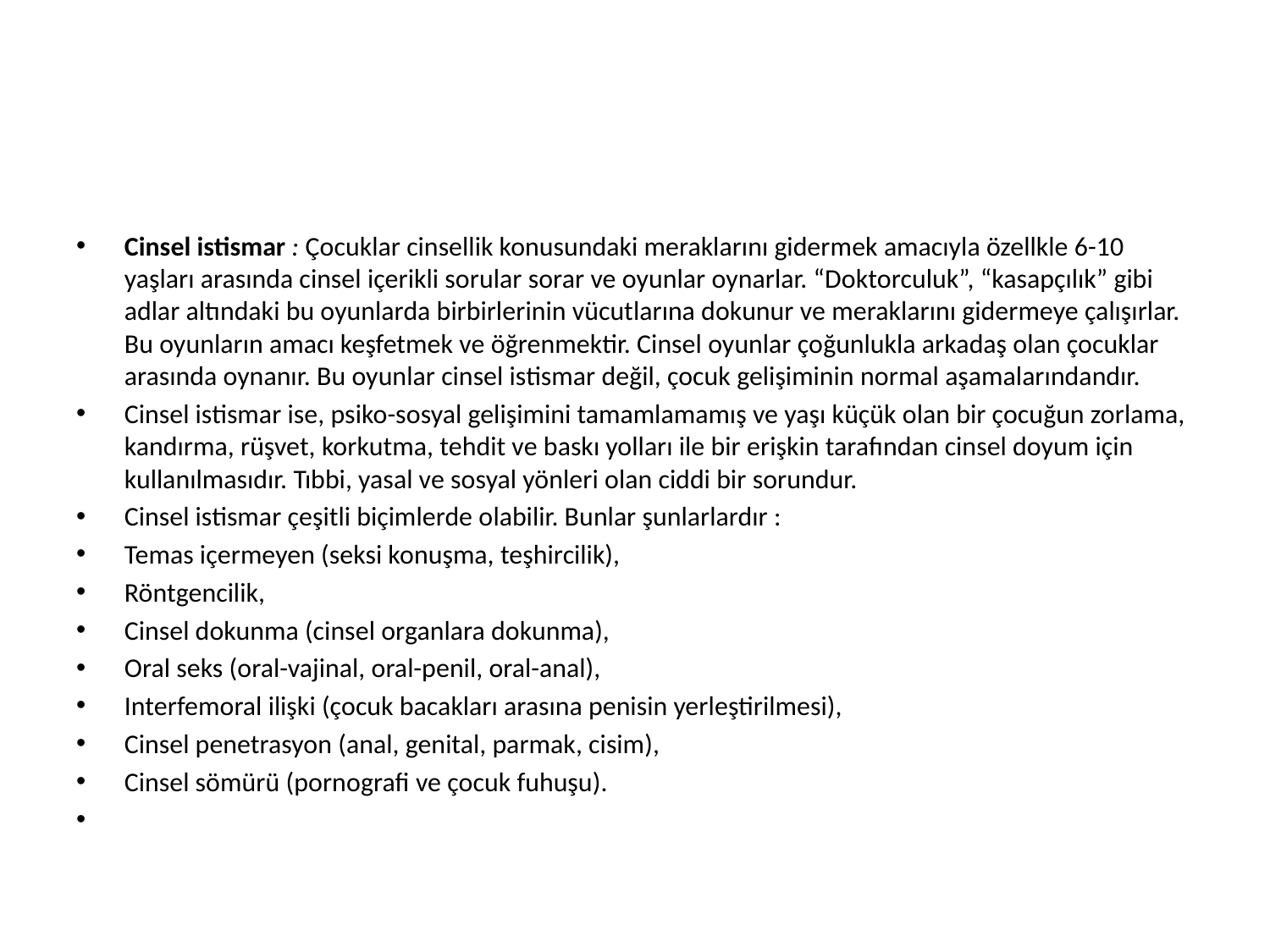

#
Cinsel istismar : Çocuklar cinsellik konusundaki meraklarını gidermek amacıyla özellkle 6-10 yaşları arasında cinsel içerikli sorular sorar ve oyunlar oynarlar. “Doktorculuk”, “kasapçılık” gibi adlar altındaki bu oyunlarda birbirlerinin vücutlarına dokunur ve meraklarını gidermeye çalışırlar.  Bu oyunların amacı keşfetmek ve öğrenmektir. Cinsel oyunlar çoğunlukla arkadaş olan çocuklar arasında oynanır. Bu oyunlar cinsel istismar değil, çocuk gelişiminin normal aşamalarındandır.
Cinsel istismar ise, psiko-sosyal gelişimini tamamlamamış ve yaşı küçük olan bir çocuğun zorlama, kandırma, rüşvet, korkutma, tehdit ve baskı yolları ile bir erişkin tarafından cinsel doyum için kullanılmasıdır. Tıbbi, yasal ve sosyal yönleri olan ciddi bir sorundur.
Cinsel istismar çeşitli biçimlerde olabilir. Bunlar şunlarlardır :
Temas içermeyen (seksi konuşma, teşhircilik),
Röntgencilik,
Cinsel dokunma (cinsel organlara dokunma),
Oral seks (oral-vajinal, oral-penil, oral-anal),
Interfemoral ilişki (çocuk bacakları arasına penisin yerleştirilmesi),
Cinsel penetrasyon (anal, genital, parmak, cisim),
Cinsel sömürü (pornografi ve çocuk fuhuşu).